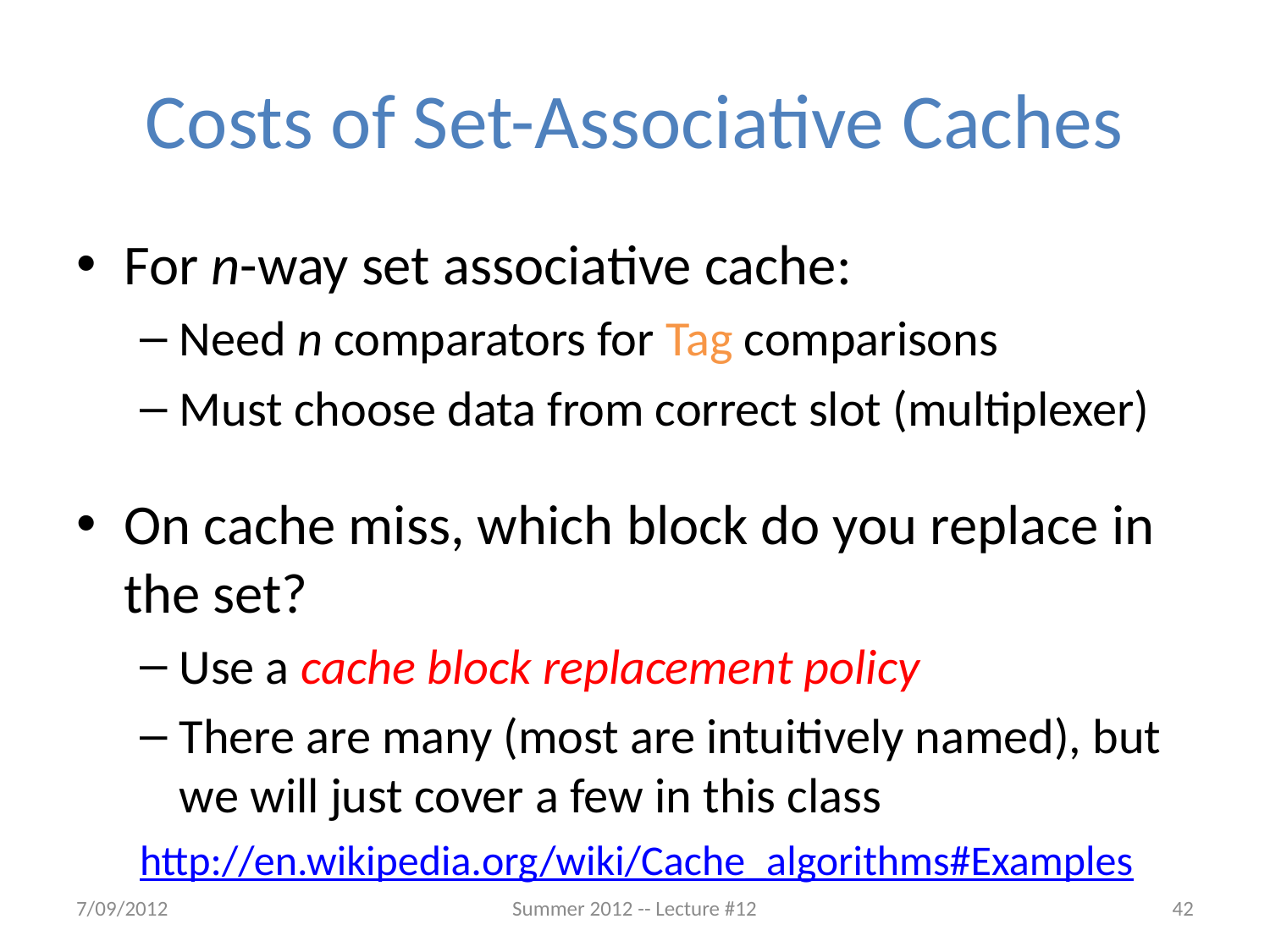

# Costs of Set-Associative Caches
For n-way set associative cache:
Need n comparators for Tag comparisons
Must choose data from correct slot (multiplexer)
On cache miss, which block do you replace in the set?
Use a cache block replacement policy
There are many (most are intuitively named), but we will just cover a few in this class
http://en.wikipedia.org/wiki/Cache_algorithms#Examples
7/09/2012
Summer 2012 -- Lecture #12
42